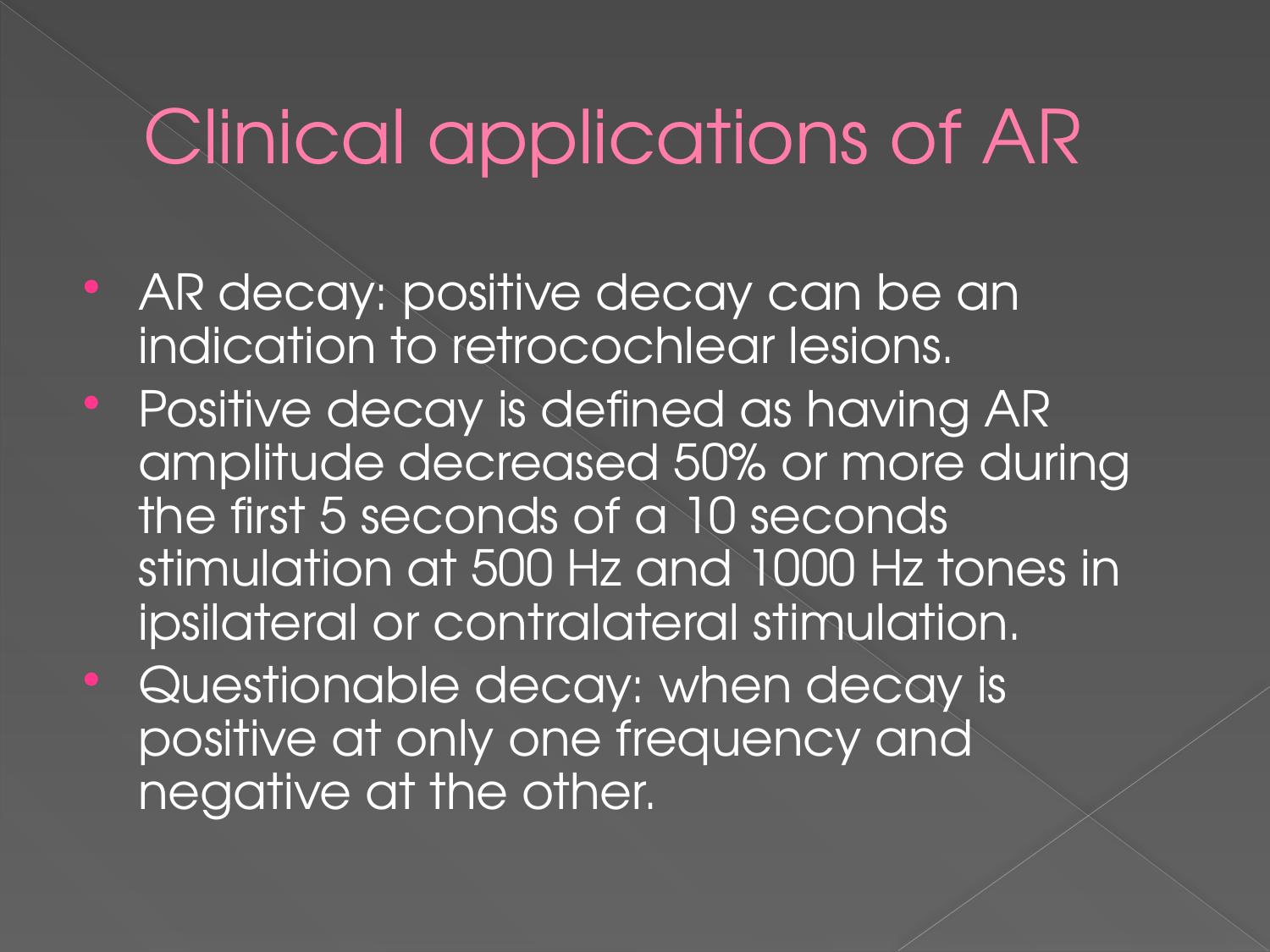

# Clinical applications of AR
AR decay: positive decay can be an indication to retrocochlear lesions.
Positive decay is defined as having AR amplitude decreased 50% or more during the first 5 seconds of a 10 seconds stimulation at 500 Hz and 1000 Hz tones in ipsilateral or contralateral stimulation.
Questionable decay: when decay is positive at only one frequency and negative at the other.